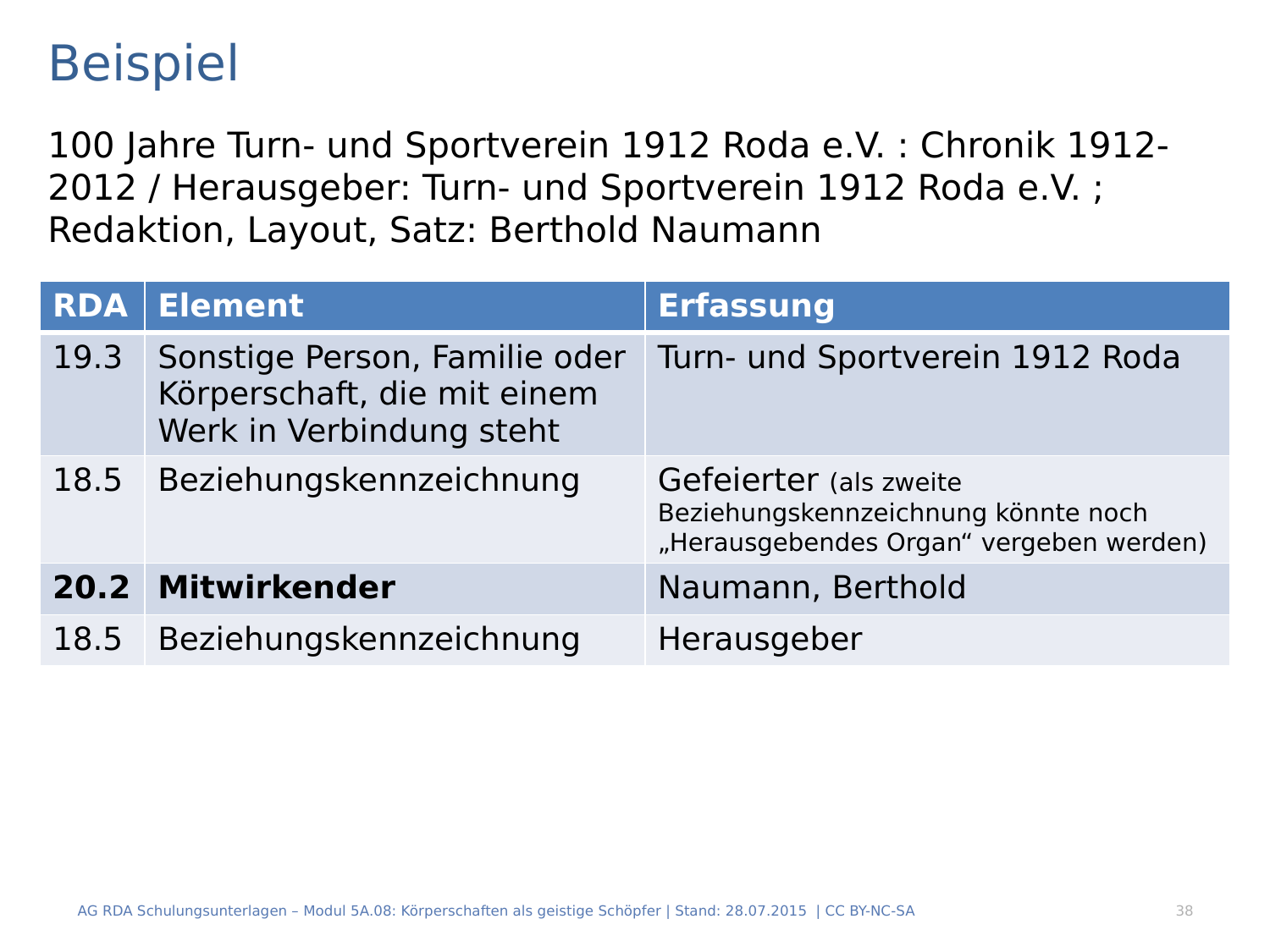

Beispiel
100 Jahre Turn- und Sportverein 1912 Roda e.V. : Chronik 1912-2012 / Herausgeber: Turn- und Sportverein 1912 Roda e.V. ; Redaktion, Layout, Satz: Berthold Naumann

| RDA | Element | Erfassung |
| --- | --- | --- |
| 19.3 | Sonstige Person, Familie oder Körperschaft, die mit einem Werk in Ver­bindung steht | Turn- und Sportverein 1912 Roda |
| 18.5 | Beziehungskennzeichnung | Gefeierter (als zweite Beziehungskennzeichnung könnte noch „Herausgebendes Organ“ vergeben werden) |
| 20.2 | Mitwirkender | Naumann, Berthold |
| 18.5 | Beziehungskennzeich­nung | Herausgeber |
AG RDA Schulungsunterlagen – Modul 5A.08: Körperschaften als geistige Schöpfer | Stand: 28.07.2015  | CC BY-NC-SA
38